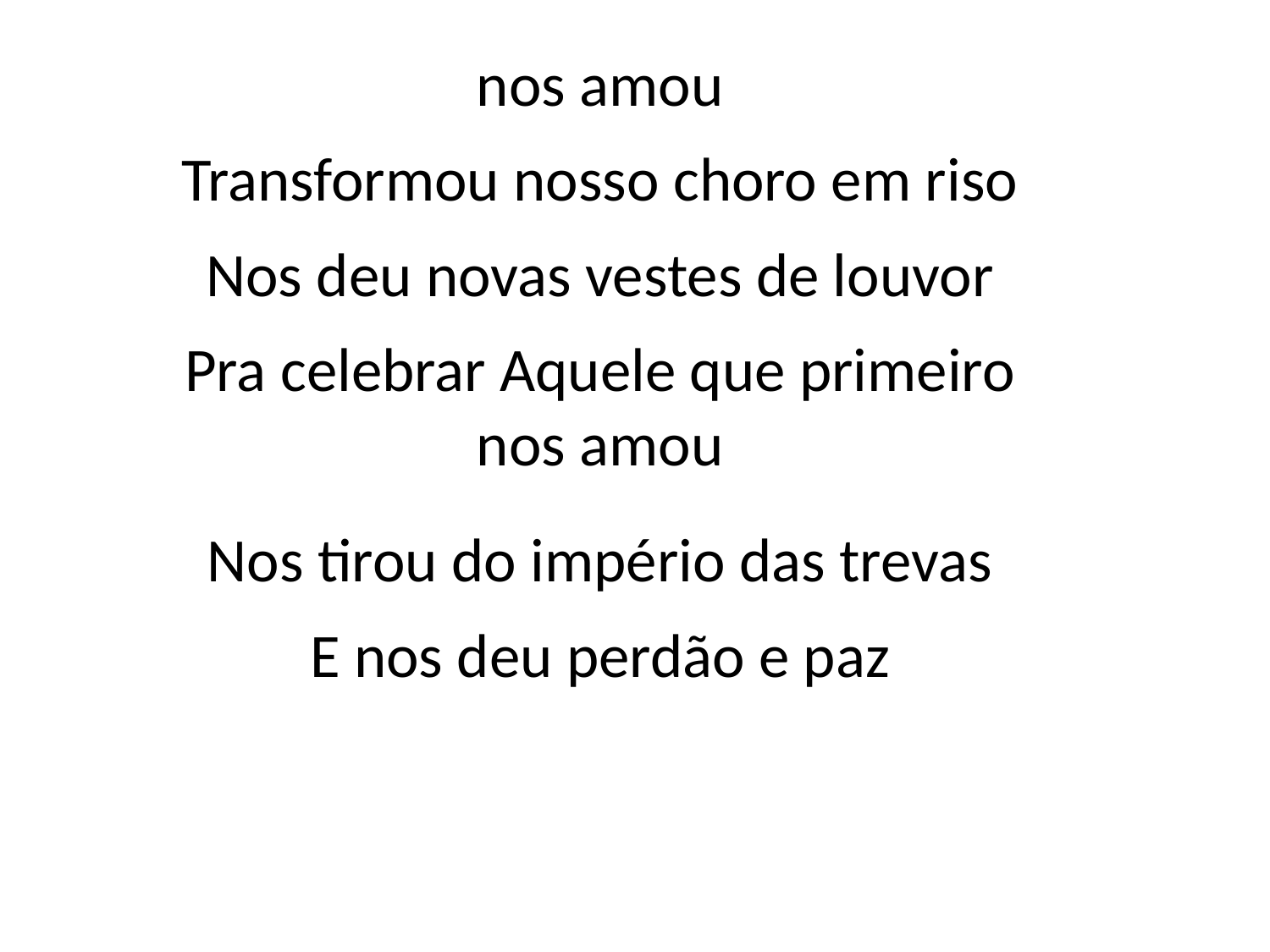

nos amou

Transformou nosso choro em riso

Nos deu novas vestes de louvor

Pra celebrar Aquele que primeiro
nos amou

Nos tirou do império das trevas

E nos deu perdão e paz
#